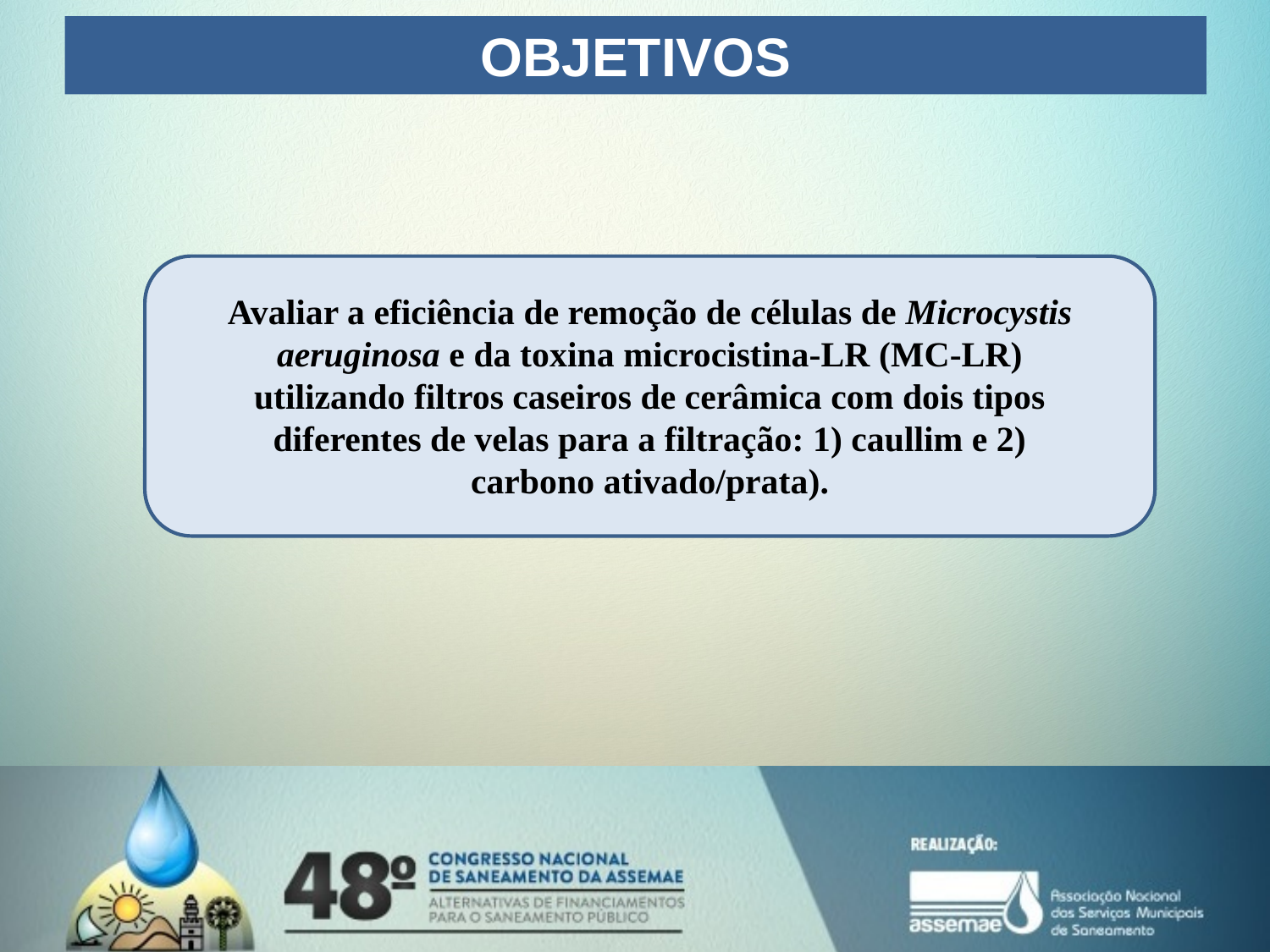

# OBJETIVOS

Avaliar a eficiência de remoção de células de Microcystis aeruginosa e da toxina microcistina-LR (MC-LR) utilizando filtros caseiros de cerâmica com dois tipos diferentes de velas para a filtração: 1) caullim e 2) carbono ativado/prata).